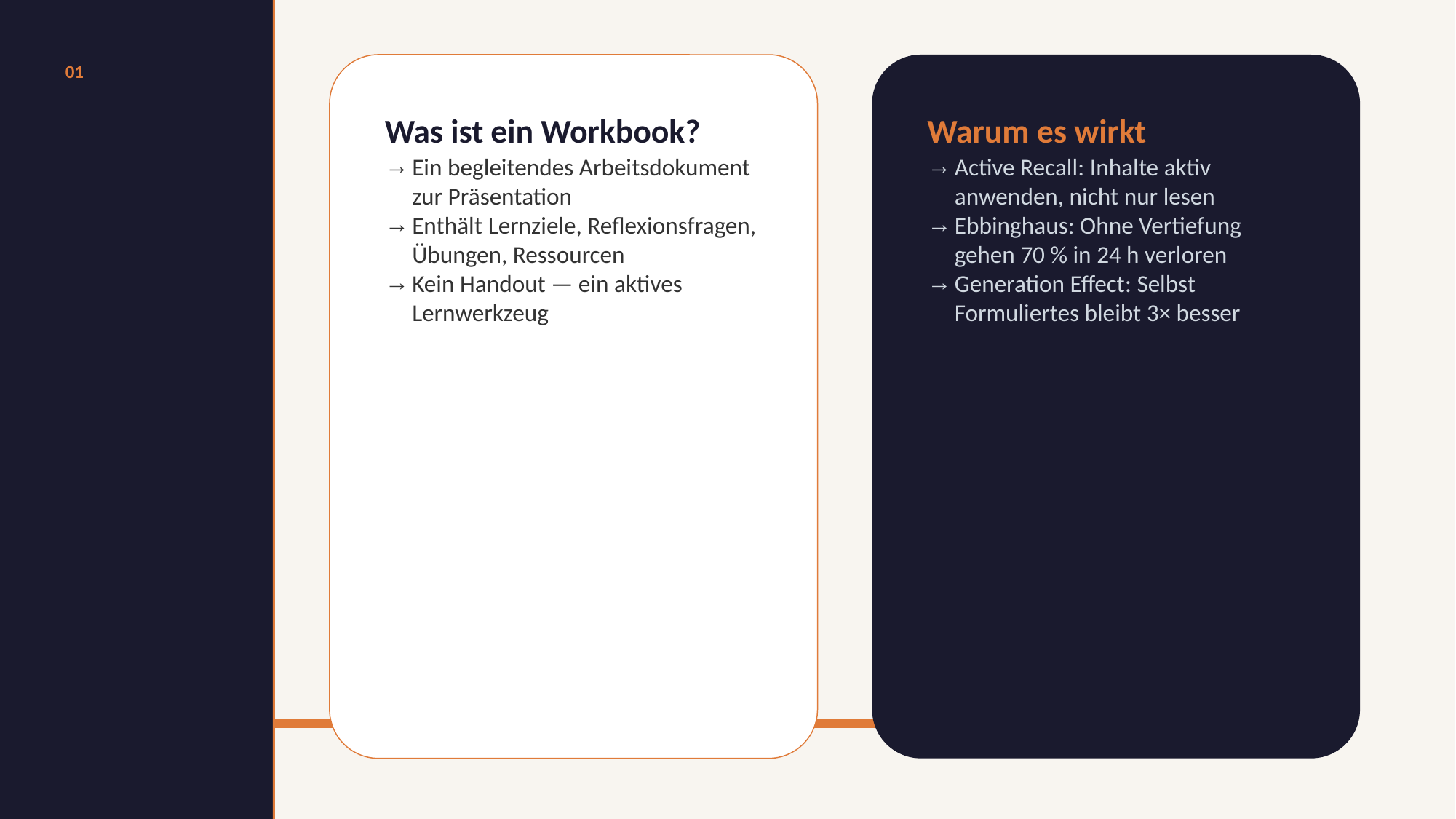

01
Was ist ein Workbook?

Ein begleitendes Arbeitsdokument zur Präsentation
Enthält Lernziele, Reflexionsfragen, Übungen, Ressourcen
Kein Handout — ein aktives Lernwerkzeug
Warum es wirkt

Active Recall: Inhalte aktiv anwenden, nicht nur lesen
Ebbinghaus: Ohne Vertiefung gehen 70 % in 24 h verloren
Generation Effect: Selbst Formuliertes bleibt 3× besser
# Was ist ein Work-book?